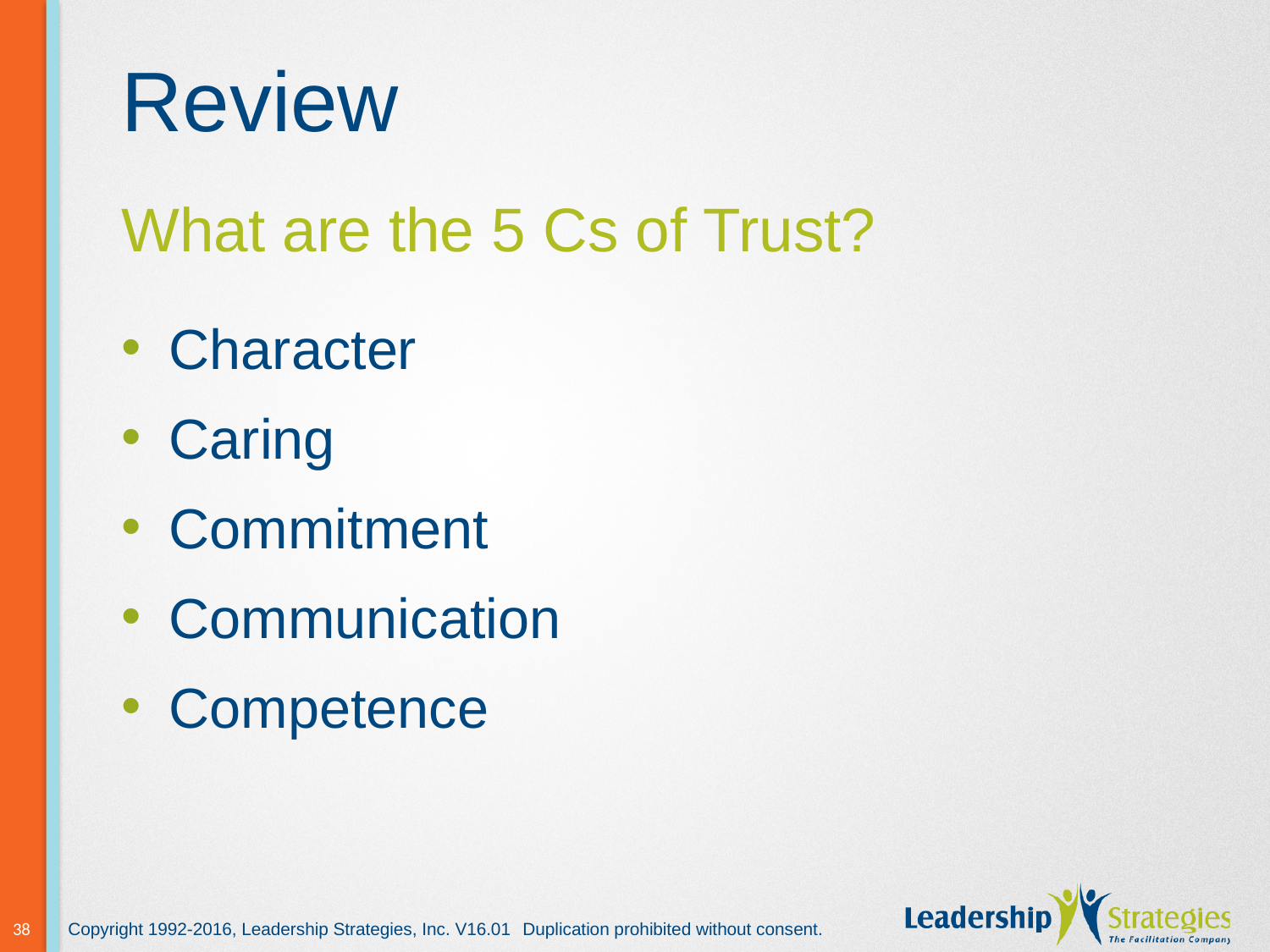

# Review
What are the 5 Cs of Trust?
Character
Caring
Commitment
Communication
Competence
38